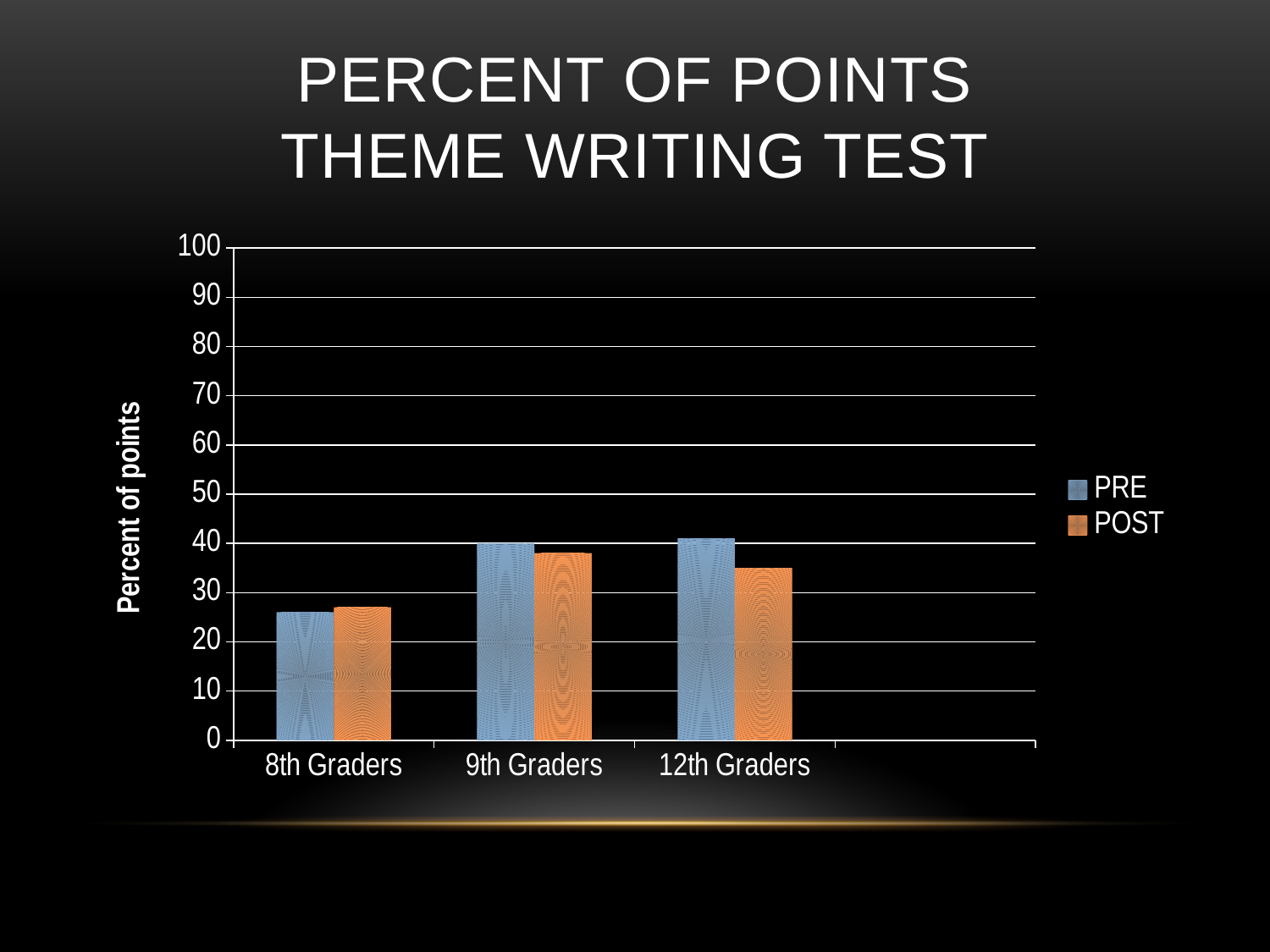

# Percent of points theme writing test

### Chart

| Category | PRE | POST |
|---|---|---|
| 8th Graders | 26.0 | 27.0 |
| 9th Graders | 40.0 | 38.0 |
| 12th Graders | 41.0 | 35.0 |